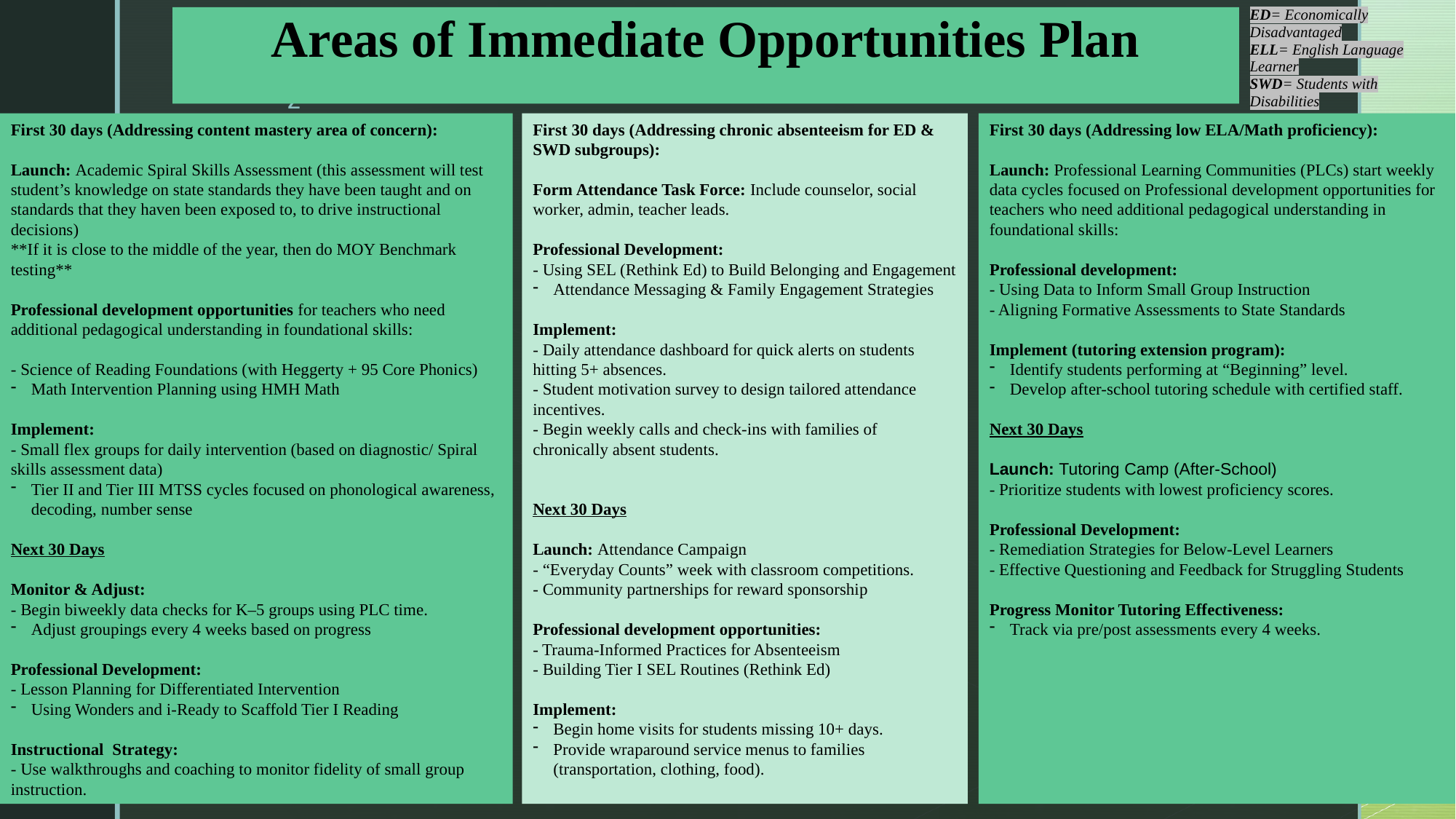

ED= Economically Disadvantaged
ELL= English Language Learner
SWD= Students with Disabilities
# Areas of Immediate Opportunities Plan
First 30 days (Addressing content mastery area of concern):

Launch: Academic Spiral Skills Assessment (this assessment will test student’s knowledge on state standards they have been taught and on standards that they haven been exposed to, to drive instructional decisions)
**If it is close to the middle of the year, then do MOY Benchmark testing**

Professional development opportunities for teachers who need additional pedagogical understanding in foundational skills:

- Science of Reading Foundations (with Heggerty + 95 Core Phonics)
Math Intervention Planning using HMH Math

Implement:
- Small flex groups for daily intervention (based on diagnostic/ Spiral skills assessment data)
Tier II and Tier III MTSS cycles focused on phonological awareness, decoding, number sense

Next 30 Days

Monitor & Adjust:
- Begin biweekly data checks for K–5 groups using PLC time.
Adjust groupings every 4 weeks based on progress

Professional Development:
- Lesson Planning for Differentiated Intervention
Using Wonders and i-Ready to Scaffold Tier I Reading

Instructional  Strategy:
- Use walkthroughs and coaching to monitor fidelity of small group instruction.
First 30 days (Addressing chronic absenteeism for ED & SWD subgroups):

Form Attendance Task Force: Include counselor, social worker, admin, teacher leads.

Professional Development:
- Using SEL (Rethink Ed) to Build Belonging and Engagement
Attendance Messaging & Family Engagement Strategies

Implement:
- Daily attendance dashboard for quick alerts on students hitting 5+ absences.
- Student motivation survey to design tailored attendance incentives.
- Begin weekly calls and check-ins with families of chronically absent students.

Next 30 Days

Launch: Attendance Campaign
- “Everyday Counts” week with classroom competitions.
- Community partnerships for reward sponsorship

Professional development opportunities:
- Trauma-Informed Practices for Absenteeism
- Building Tier I SEL Routines (Rethink Ed)

Implement:
Begin home visits for students missing 10+ days.
Provide wraparound service menus to families (transportation, clothing, food).

First 30 days (Addressing low ELA/Math proficiency):

Launch: Professional Learning Communities (PLCs) start weekly data cycles focused on Professional development opportunities for teachers who need additional pedagogical understanding in foundational skills:

Professional development:
- Using Data to Inform Small Group Instruction
- Aligning Formative Assessments to State Standards

Implement (tutoring extension program):
Identify students performing at “Beginning” level.
Develop after-school tutoring schedule with certified staff.

Next 30 Days

Launch: Tutoring Camp (After-School)
- Prioritize students with lowest proficiency scores.

Professional Development:
- Remediation Strategies for Below-Level Learners
- Effective Questioning and Feedback for Struggling Students

Progress Monitor Tutoring Effectiveness:
Track via pre/post assessments every 4 weeks.